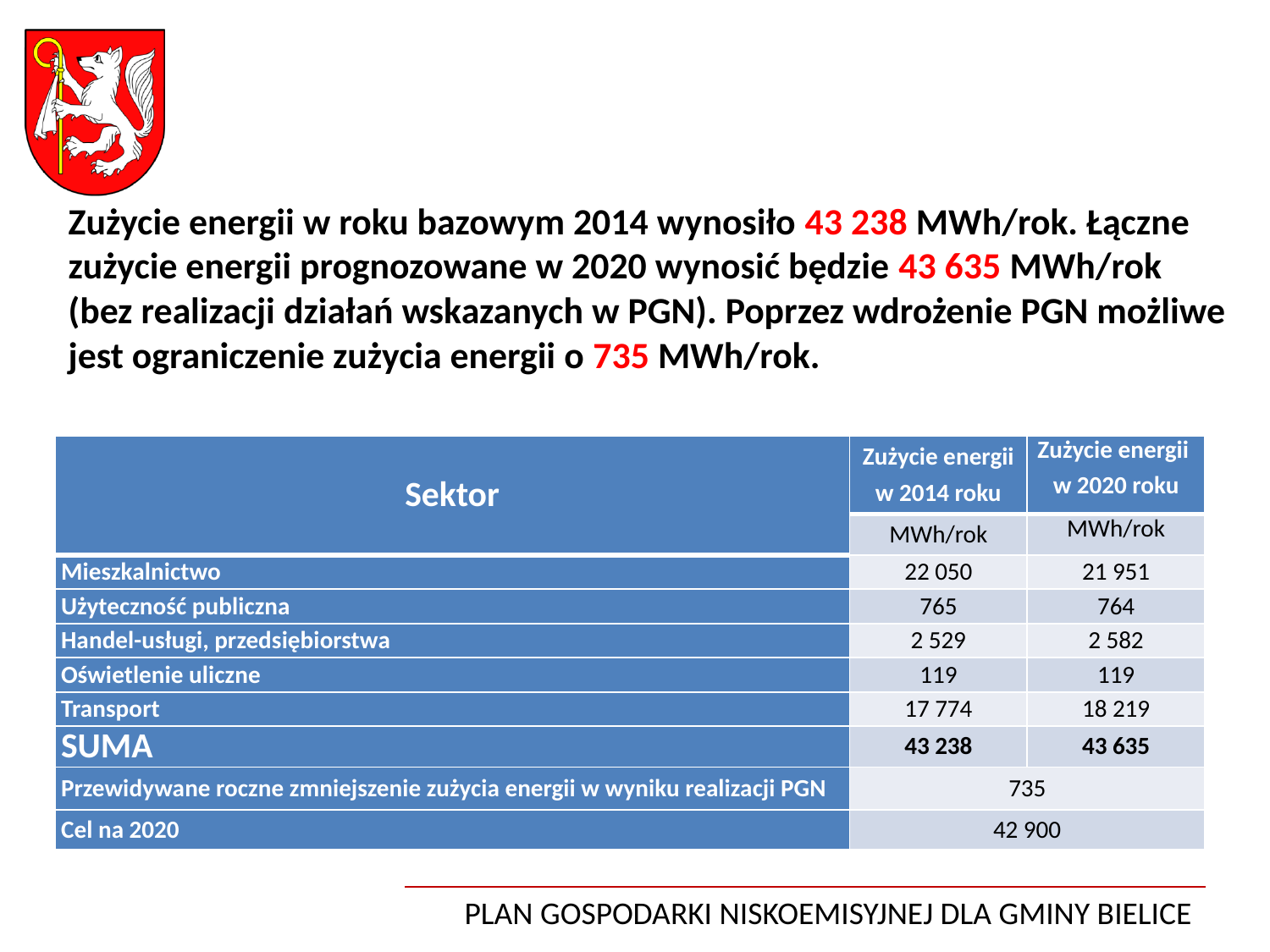

Zużycie energii w roku bazowym 2014 wynosiło 43 238 MWh/rok. Łączne zużycie energii prognozowane w 2020 wynosić będzie 43 635 MWh/rok (bez realizacji działań wskazanych w PGN). Poprzez wdrożenie PGN możliwe jest ograniczenie zużycia energii o 735 MWh/rok.
| Sektor | Zużycie energii w 2014 roku | Zużycie energii w 2020 roku |
| --- | --- | --- |
|  | MWh/rok | MWh/rok |
| Mieszkalnictwo | 22 050 | 21 951 |
| Użyteczność publiczna | 765 | 764 |
| Handel-usługi, przedsiębiorstwa | 2 529 | 2 582 |
| Oświetlenie uliczne | 119 | 119 |
| Transport | 17 774 | 18 219 |
| SUMA | 43 238 | 43 635 |
| Przewidywane roczne zmniejszenie zużycia energii w wyniku realizacji PGN | 735 |  |
| Cel na 2020 | 42 900 |  |